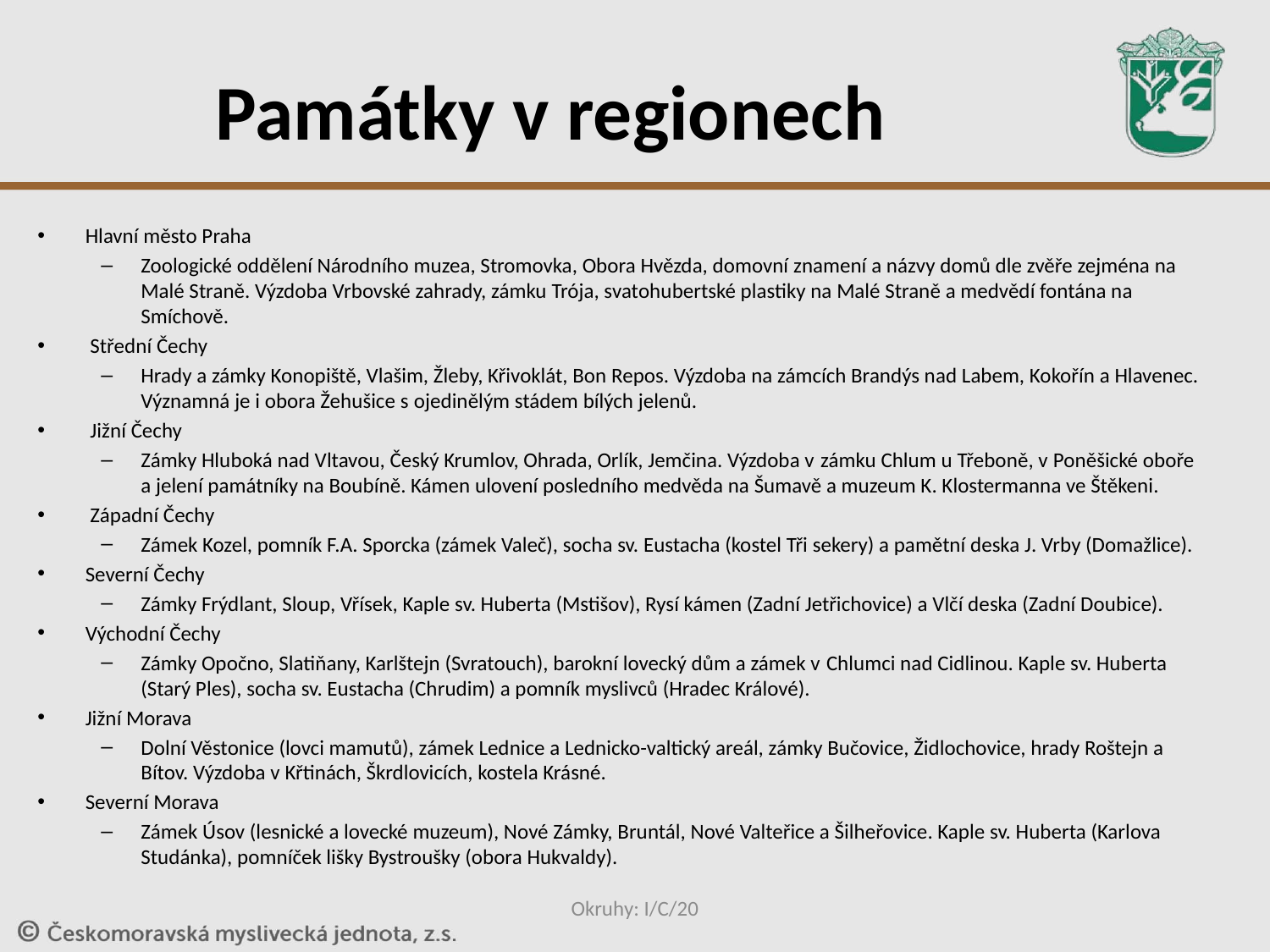

# Památky v regionech
Hlavní město Praha
Zoologické oddělení Národního muzea, Stromovka, Obora Hvězda, domovní znamení a názvy domů dle zvěře zejména na Malé Straně. Výzdoba Vrbovské zahrady, zámku Trója, svatohubertské plastiky na Malé Straně a medvědí fontána na Smíchově.
 Střední Čechy
Hrady a zámky Konopiště, Vlašim, Žleby, Křivoklát, Bon Repos. Výzdoba na zámcích Brandýs nad Labem, Kokořín a Hlavenec. Významná je i obora Žehušice s ojedinělým stádem bílých jelenů.
 Jižní Čechy
Zámky Hluboká nad Vltavou, Český Krumlov, Ohrada, Orlík, Jemčina. Výzdoba v zámku Chlum u Třeboně, v Poněšické oboře a jelení památníky na Boubíně. Kámen ulovení posledního medvěda na Šumavě a muzeum K. Klostermanna ve Štěkeni.
 Západní Čechy
Zámek Kozel, pomník F.A. Sporcka (zámek Valeč), socha sv. Eustacha (kostel Tři sekery) a pamětní deska J. Vrby (Domažlice).
Severní Čechy
Zámky Frýdlant, Sloup, Vřísek, Kaple sv. Huberta (Mstišov), Rysí kámen (Zadní Jetřichovice) a Vlčí deska (Zadní Doubice).
Východní Čechy
Zámky Opočno, Slatiňany, Karlštejn (Svratouch), barokní lovecký dům a zámek v Chlumci nad Cidlinou. Kaple sv. Huberta (Starý Ples), socha sv. Eustacha (Chrudim) a pomník myslivců (Hradec Králové).
Jižní Morava
Dolní Věstonice (lovci mamutů), zámek Lednice a Lednicko-valtický areál, zámky Bučovice, Židlochovice, hrady Roštejn a Bítov. Výzdoba v Křtinách, Škrdlovicích, kostela Krásné.
Severní Morava
Zámek Úsov (lesnické a lovecké muzeum), Nové Zámky, Bruntál, Nové Valteřice a Šilheřovice. Kaple sv. Huberta (Karlova Studánka), pomníček lišky Bystroušky (obora Hukvaldy).
Okruhy: I/C/20